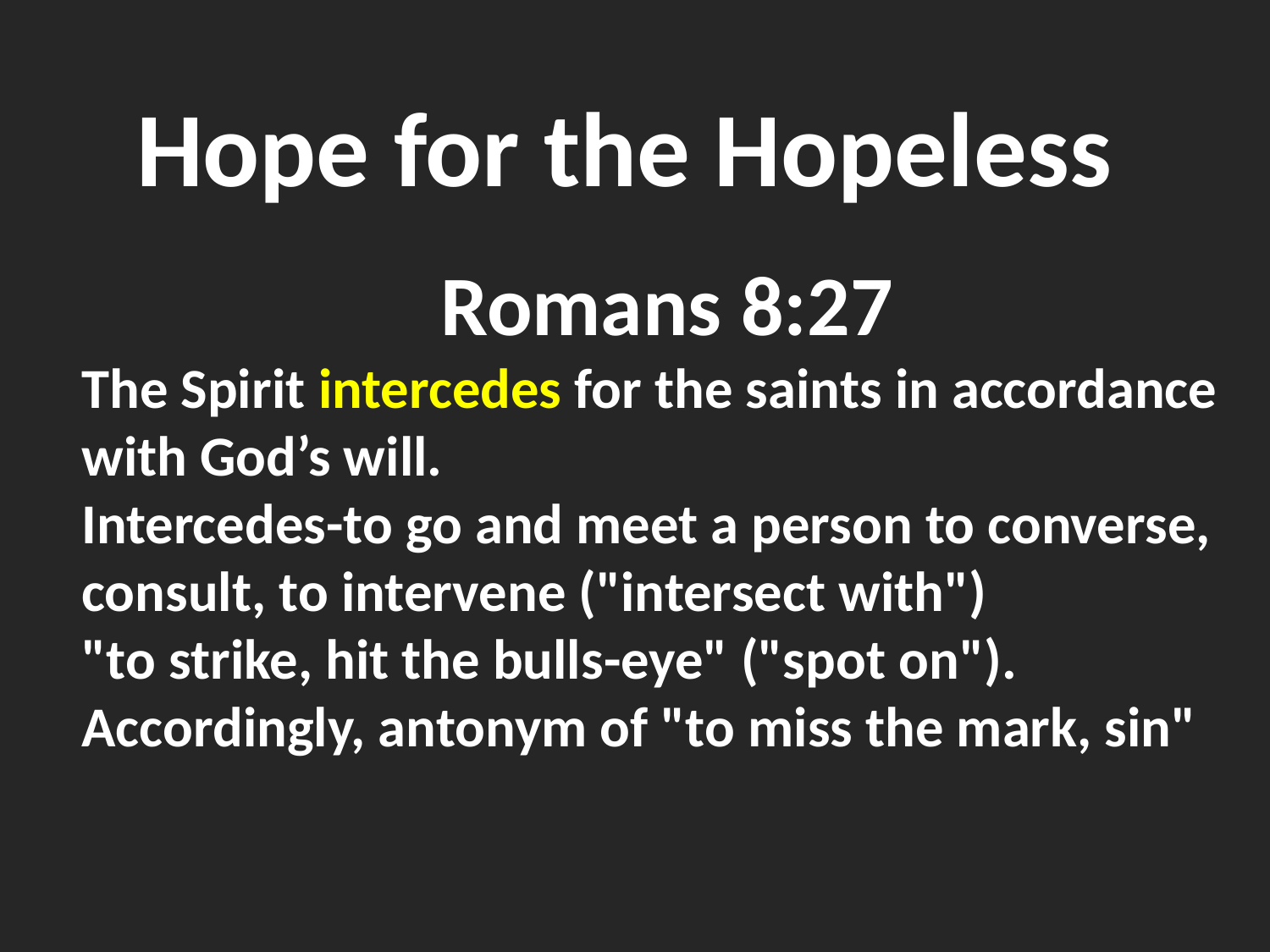

# Hope for the Hopeless
Romans 8:27
The Spirit intercedes for the saints in accordance with God’s will.
Intercedes-to go and meet a person to converse, consult, to intervene ("intersect with")
"to strike, hit the bulls-eye" ("spot on").
Accordingly, antonym of "to miss the mark, sin"